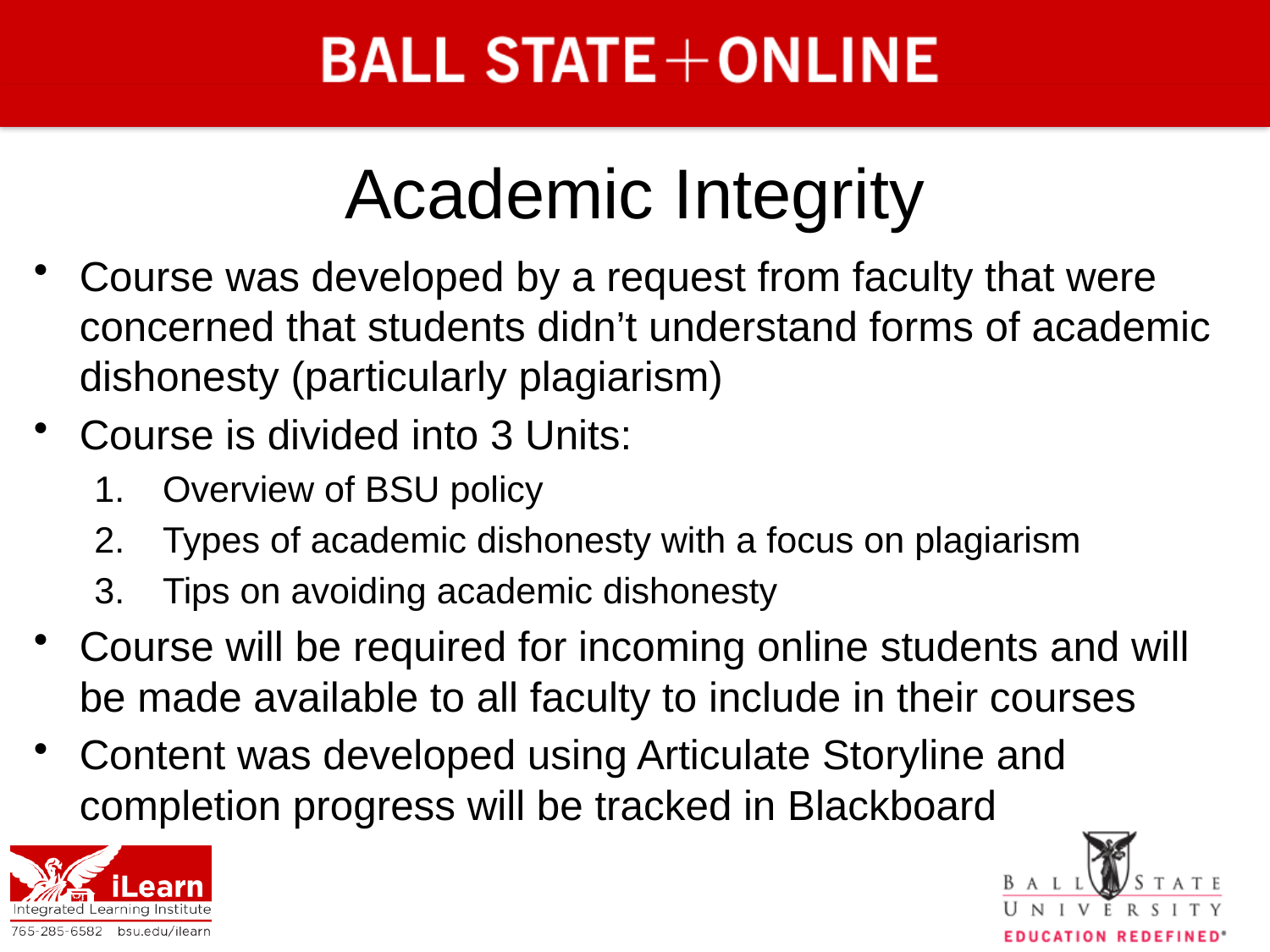

# Academic Integrity
Course was developed by a request from faculty that were concerned that students didn’t understand forms of academic dishonesty (particularly plagiarism)
Course is divided into 3 Units:
Overview of BSU policy
Types of academic dishonesty with a focus on plagiarism
Tips on avoiding academic dishonesty
Course will be required for incoming online students and will be made available to all faculty to include in their courses
Content was developed using Articulate Storyline and completion progress will be tracked in Blackboard